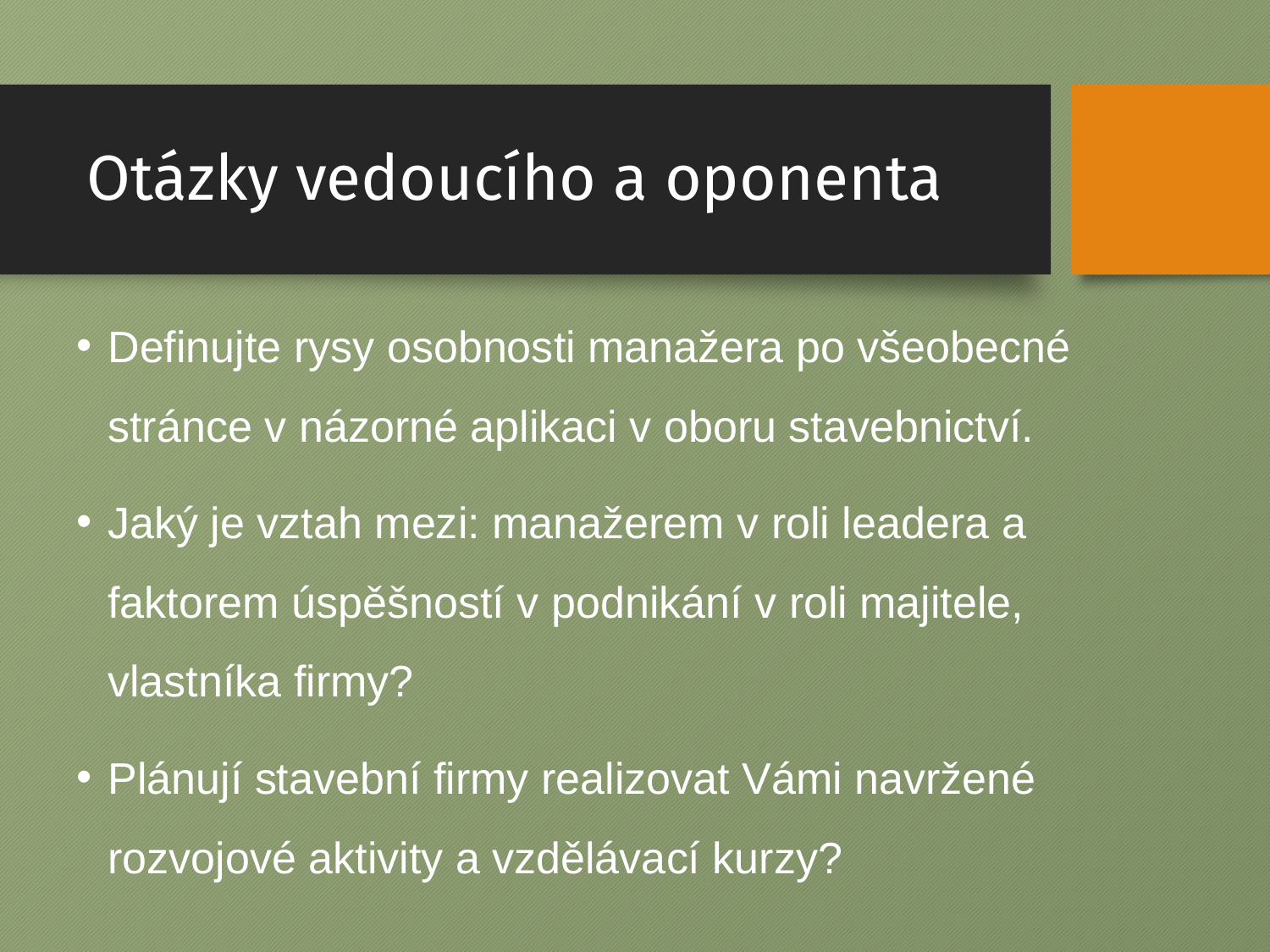

# Otázky vedoucího a oponenta
Definujte rysy osobnosti manažera po všeobecné stránce v názorné aplikaci v oboru stavebnictví.
Jaký je vztah mezi: manažerem v roli leadera a faktorem úspěšností v podnikání v roli majitele, vlastníka firmy?
Plánují stavební firmy realizovat Vámi navržené rozvojové aktivity a vzdělávací kurzy?